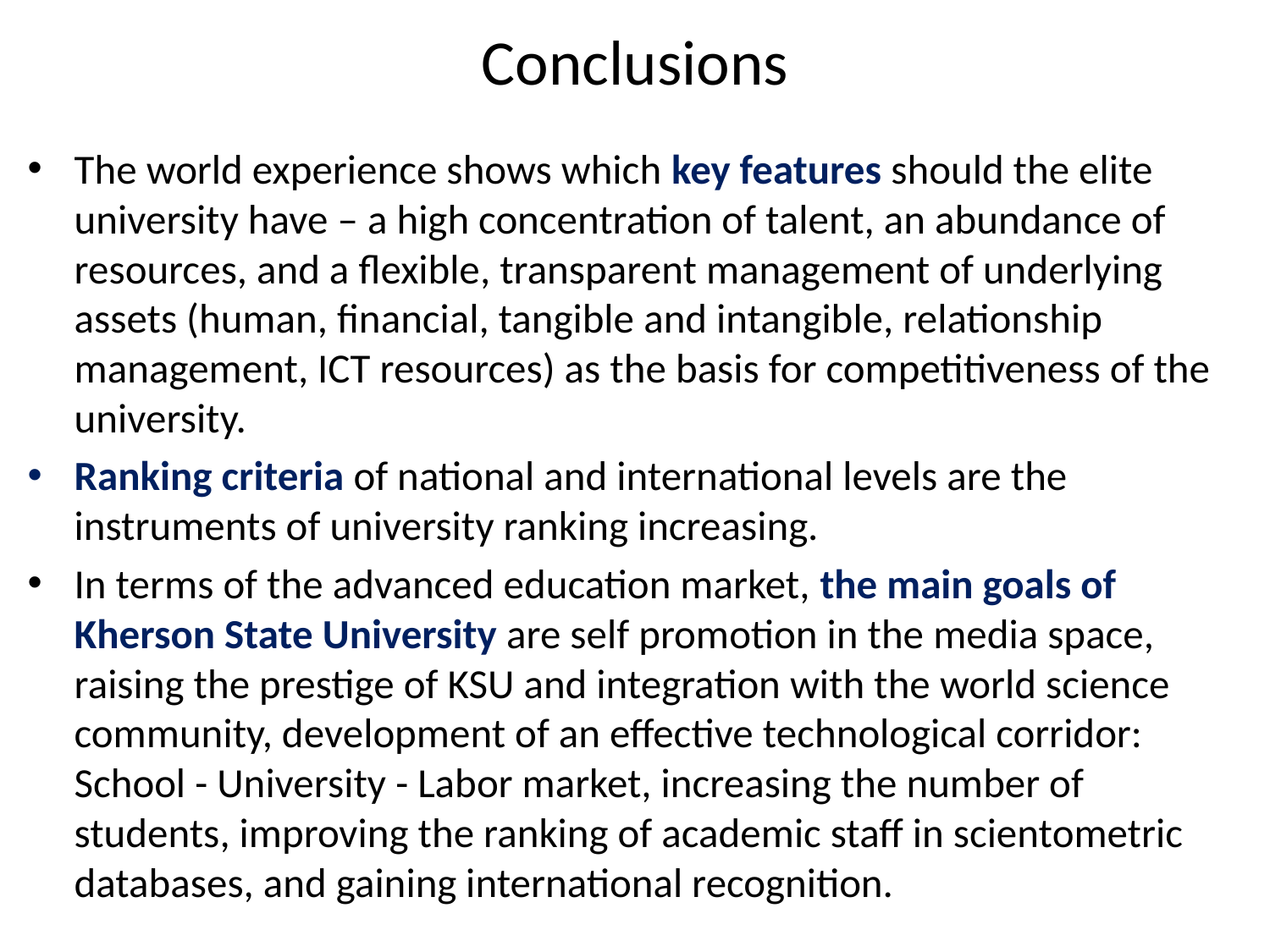

# Conclusions
The world experience shows which key features should the elite university have – a high concentration of talent, an abundance of resources, and a flexible, transparent management of underlying assets (human, financial, tangible and intangible, relationship management, ICT resources) as the basis for competitiveness of the university.
Ranking criteria of national and international levels are the instruments of university ranking increasing.
In terms of the advanced education market, the main goals of Kherson State University are self promotion in the media space, raising the prestige of KSU and integration with the world science community, development of an effective technological corridor: School - University - Labor market, increasing the number of students, improving the ranking of academic staff in scientometric databases, and gaining international recognition.